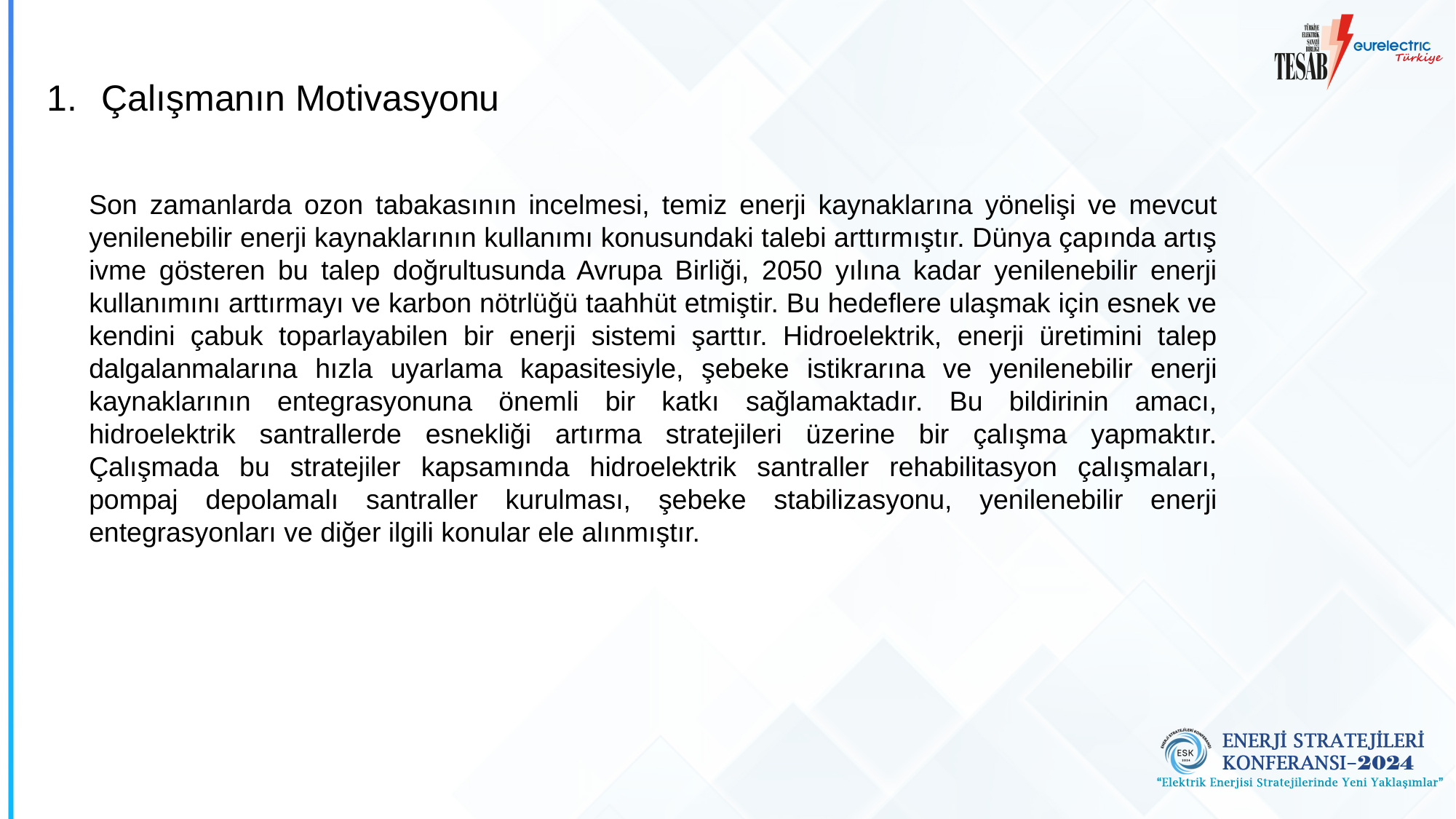

Çalışmanın Motivasyonu
Son zamanlarda ozon tabakasının incelmesi, temiz enerji kaynaklarına yönelişi ve mevcut yenilenebilir enerji kaynaklarının kullanımı konusundaki talebi arttırmıştır. Dünya çapında artış ivme gösteren bu talep doğrultusunda Avrupa Birliği, 2050 yılına kadar yenilenebilir enerji kullanımını arttırmayı ve karbon nötrlüğü taahhüt etmiştir. Bu hedeflere ulaşmak için esnek ve kendini çabuk toparlayabilen bir enerji sistemi şarttır. Hidroelektrik, enerji üretimini talep dalgalanmalarına hızla uyarlama kapasitesiyle, şebeke istikrarına ve yenilenebilir enerji kaynaklarının entegrasyonuna önemli bir katkı sağlamaktadır. Bu bildirinin amacı, hidroelektrik santrallerde esnekliği artırma stratejileri üzerine bir çalışma yapmaktır. Çalışmada bu stratejiler kapsamında hidroelektrik santraller rehabilitasyon çalışmaları, pompaj depolamalı santraller kurulması, şebeke stabilizasyonu, yenilenebilir enerji entegrasyonları ve diğer ilgili konular ele alınmıştır.